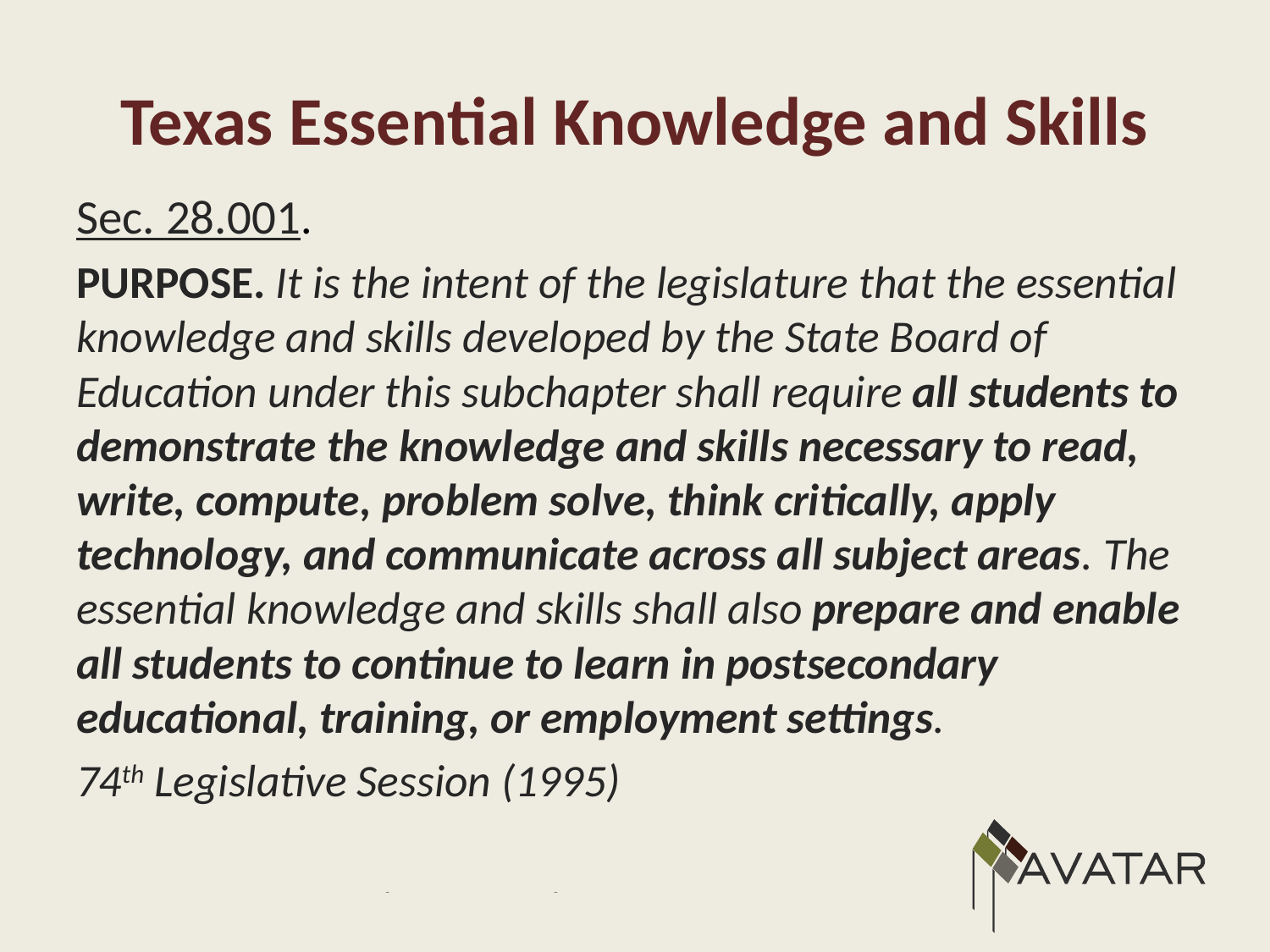

# Texas Essential Knowledge and Skills
Sec. 28.001.
PURPOSE. It is the intent of the legislature that the essential knowledge and skills developed by the State Board of Education under this subchapter shall require all students to demonstrate the knowledge and skills necessary to read, write, compute, problem solve, think critically, apply technology, and communicate across all subject areas. The essential knowledge and skills shall also prepare and enable all students to continue to learn in postsecondary educational, training, or employment settings.
74th Legislative Session (1995)